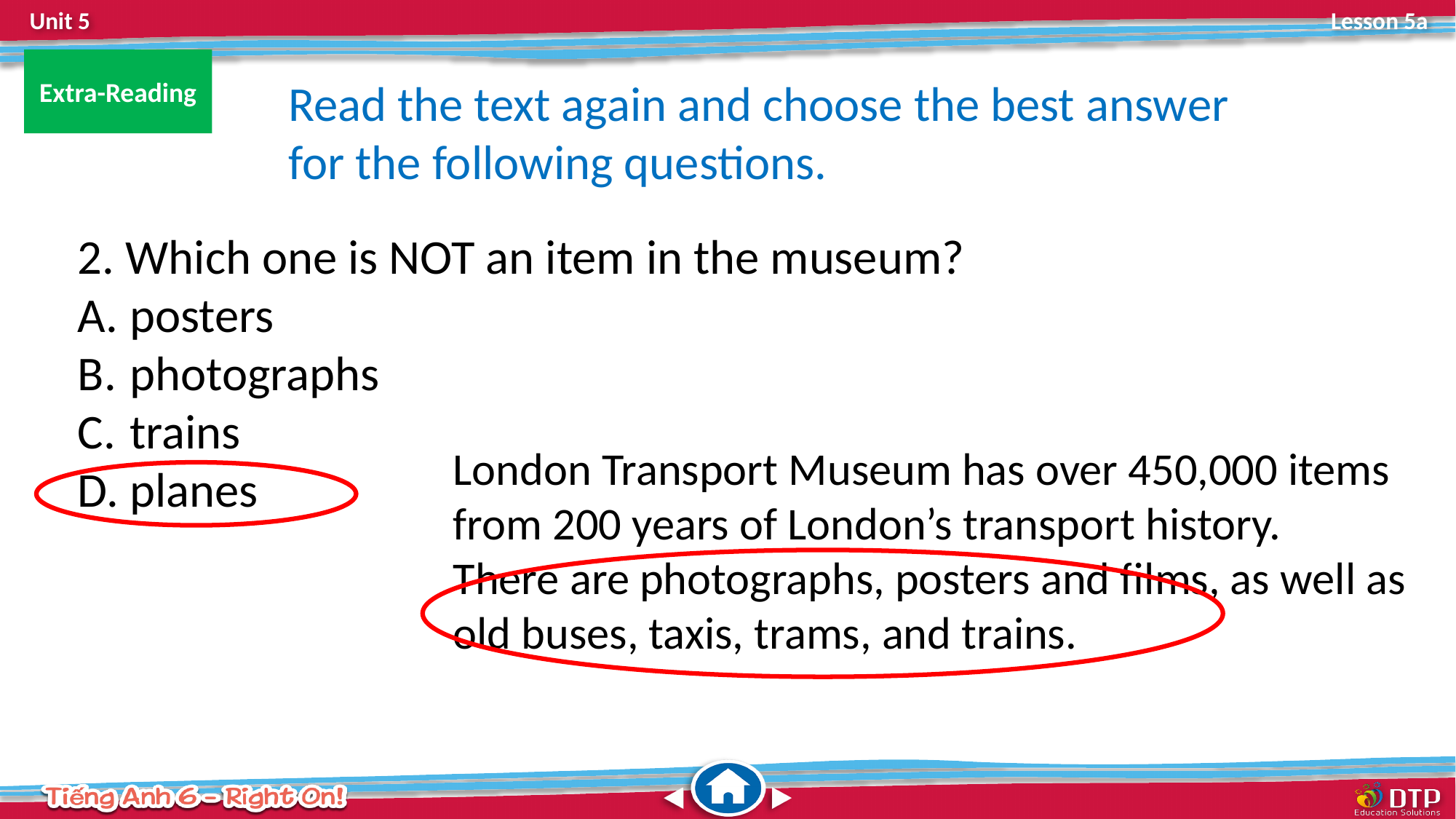

Extra-Reading
Read the text again and choose the best answer for the following questions.
2. Which one is NOT an item in the museum?
 posters
 photographs
 trains
 planes
London Transport Museum has over 450,000 items from 200 years of London’s transport history.
There are photographs, posters and films, as well as old buses, taxis, trams, and trains.